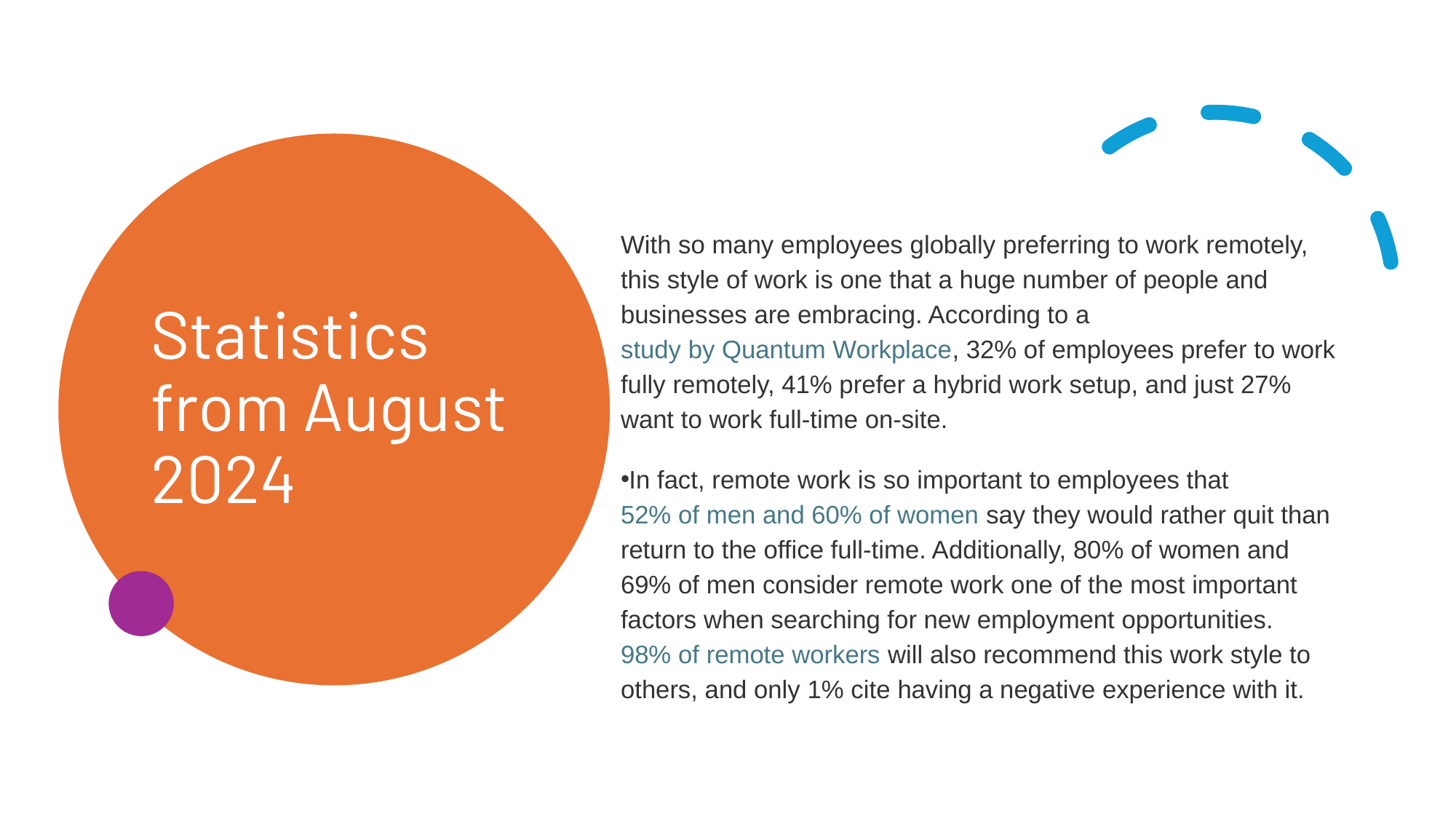

# Statistics from August 2024
With so many employees globally preferring to work remotely, this style of work is one that a huge number of people and businesses are embracing. According to a study by Quantum Workplace, 32% of employees prefer to work fully remotely, 41% prefer a hybrid work setup, and just 27% want to work full-time on-site.
In fact, remote work is so important to employees that 52% of men and 60% of women say they would rather quit than return to the office full-time. Additionally, 80% of women and 69% of men consider remote work one of the most important factors when searching for new employment opportunities. 98% of remote workers will also recommend this work style to others, and only 1% cite having a negative experience with it.